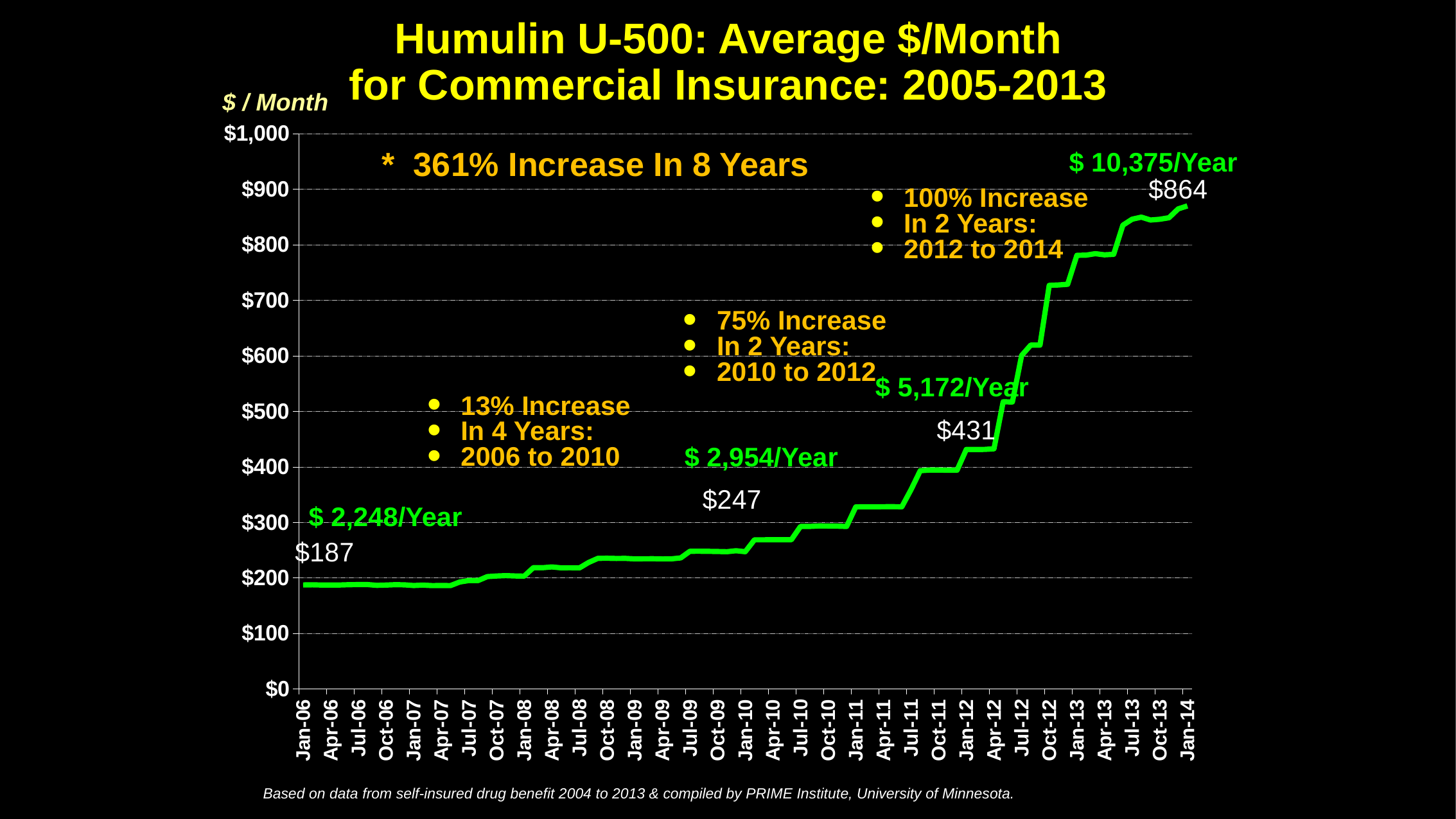

# Humulin U-500: Average $/Month for Commercial Insurance: 2005-2013
$ / Month

### Chart

| Category |  |
|---|---|
| 38718 | 187.34640914209947 |
| 38749 | 187.58129725758312 |
| 38777 | 187.2031220767368 |
| 38808 | 187.13257504286108 |
| 38838 | 187.29546731503274 |
| 38869 | 187.78733477320432 |
| 38899 | 188.044650211058 |
| 38930 | 188.05674733866203 |
| 38961 | 186.63265071001115 |
| 38991 | 187.16046652667183 |
| 39022 | 187.81306277242996 |
| 39052 | 187.5643414828371 |
| 39083 | 186.34799054424954 |
| 39114 | 187.067150042696 |
| 39142 | 186.21475007522415 |
| 39173 | 186.2871728328345 |
| 39203 | 186.1856452068511 |
| 39234 | 192.58376726241164 |
| 39264 | 195.320733409129 |
| 39295 | 195.29252982235602 |
| 39326 | 202.39199964998912 |
| 39356 | 203.4345045011121 |
| 39387 | 204.13563245932667 |
| 39417 | 203.53510216298858 |
| 39448 | 203.17485347297986 |
| 39479 | 218.51557025972346 |
| 39508 | 218.35764493781394 |
| 39539 | 219.75591093495427 |
| 39569 | 218.17043649642034 |
| 39600 | 218.2876093777053 |
| 39630 | 217.99302302702728 |
| 39661 | 227.86682358426341 |
| 39692 | 235.24547838427006 |
| 39722 | 235.44757032757562 |
| 39753 | 234.9964206491614 |
| 39783 | 235.16409586237592 |
| 39814 | 234.28334757198039 |
| 39845 | 234.4699025713719 |
| 39873 | 234.51076973423577 |
| 39904 | 234.21940070879938 |
| 39934 | 234.35182886870075 |
| 39965 | 236.0321475291055 |
| 39995 | 248.0308177990245 |
| 40026 | 248.08710095370816 |
| 40057 | 247.83876638298318 |
| 40087 | 247.57620765332788 |
| 40118 | 247.1678598465261 |
| 40148 | 248.92858068643176 |
| 40179 | 247.1745548788641 |
| 40210 | 268.61899118675507 |
| 40238 | 268.645085632853 |
| 40269 | 268.68120617157524 |
| 40299 | 268.69033918783106 |
| 40330 | 268.65459831379076 |
| 40360 | 292.68001300843474 |
| 40391 | 292.7487485058553 |
| 40422 | 293.5560139453979 |
| 40452 | 293.41906186842846 |
| 40483 | 293.2489918184084 |
| 40513 | 292.6897738980785 |
| 40544 | 327.85417793653136 |
| 40575 | 328.0471918093491 |
| 40603 | 327.9813039824075 |
| 40634 | 328.1682657510579 |
| 40664 | 328.25616871431725 |
| 40695 | 328.0879063810643 |
| 40725 | 358.9662637175469 |
| 40756 | 393.1103202397048 |
| 40787 | 394.1912758453062 |
| 40817 | 394.18003684842853 |
| 40848 | 393.982653955418 |
| 40878 | 394.0244701791662 |
| 40909 | 431.34008992194566 |
| 40940 | 431.2387209050561 |
| 40969 | 431.43233090254785 |
| 41000 | 432.47794705009704 |
| 41030 | 517.2940844621671 |
| 41061 | 516.8626415752206 |
| 41091 | 600.5220698786914 |
| 41122 | 619.4365558765903 |
| 41153 | 619.2780501145373 |
| 41183 | 726.9403948988194 |
| 41214 | 727.6043506224139 |
| 41244 | 728.8126199502254 |
| 41275 | 780.9647401064963 |
| 41306 | 781.3328428274034 |
| 41334 | 784.0009182949092 |
| 41365 | 781.8483584555202 |
| 41395 | 782.7911493513022 |
| 41426 | 835.2474606722251 |
| 41456 | 846.0037430346075 |
| 41487 | 849.7284839281696 |
| 41518 | 844.5382320101683 |
| 41548 | 845.9560355540319 |
| 41579 | 848.6675966756083 |
| 41609 | 864.6082233951486 |
| 41640 | 870.0 |
$ 10,375/Year
*  361% Increase In 8 Years
100% Increase
In 2 Years:
2012 to 2014
75% Increase
In 2 Years:
2010 to 2012
$ 5,172/Year
13% Increase
In 4 Years:
2006 to 2010
$ 2,954/Year
$ 2,248/Year
Based on data from self-insured drug benefit 2004 to 2013 & compiled by PRIME Institute, University of Minnesota.